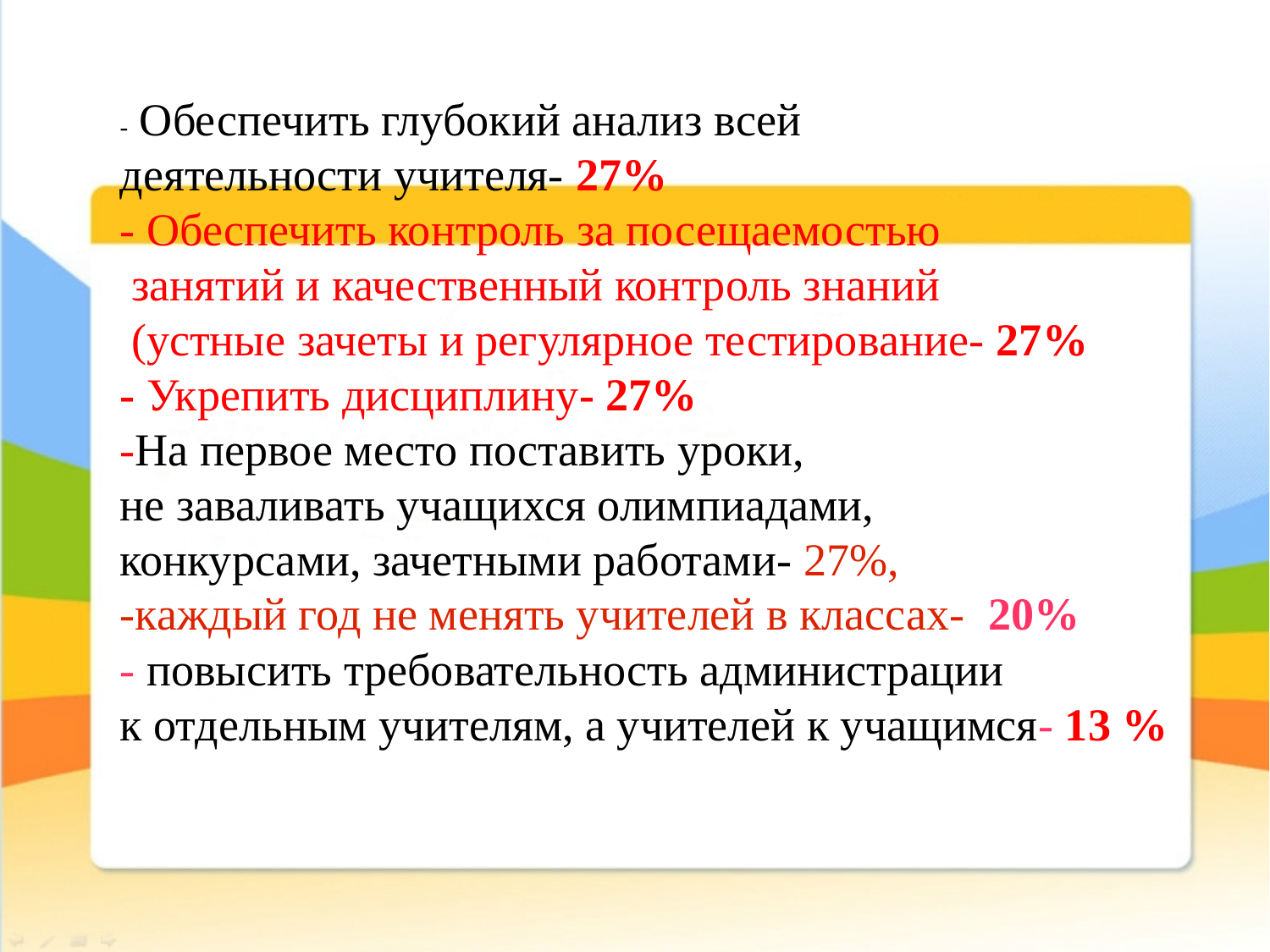

- Обеспечить глубокий анализ всей
деятельности учителя- 27%
- Обеспечить контроль за посещаемостью
 занятий и качественный контроль знаний
 (устные зачеты и регулярное тестирование- 27%
- Укрепить дисциплину- 27%
-На первое место поставить уроки,
не заваливать учащихся олимпиадами,
конкурсами, зачетными работами- 27%,
-каждый год не менять учителей в классах-  20%
- повысить требовательность администрации
к отдельным учителям, а учителей к учащимся- 13 %